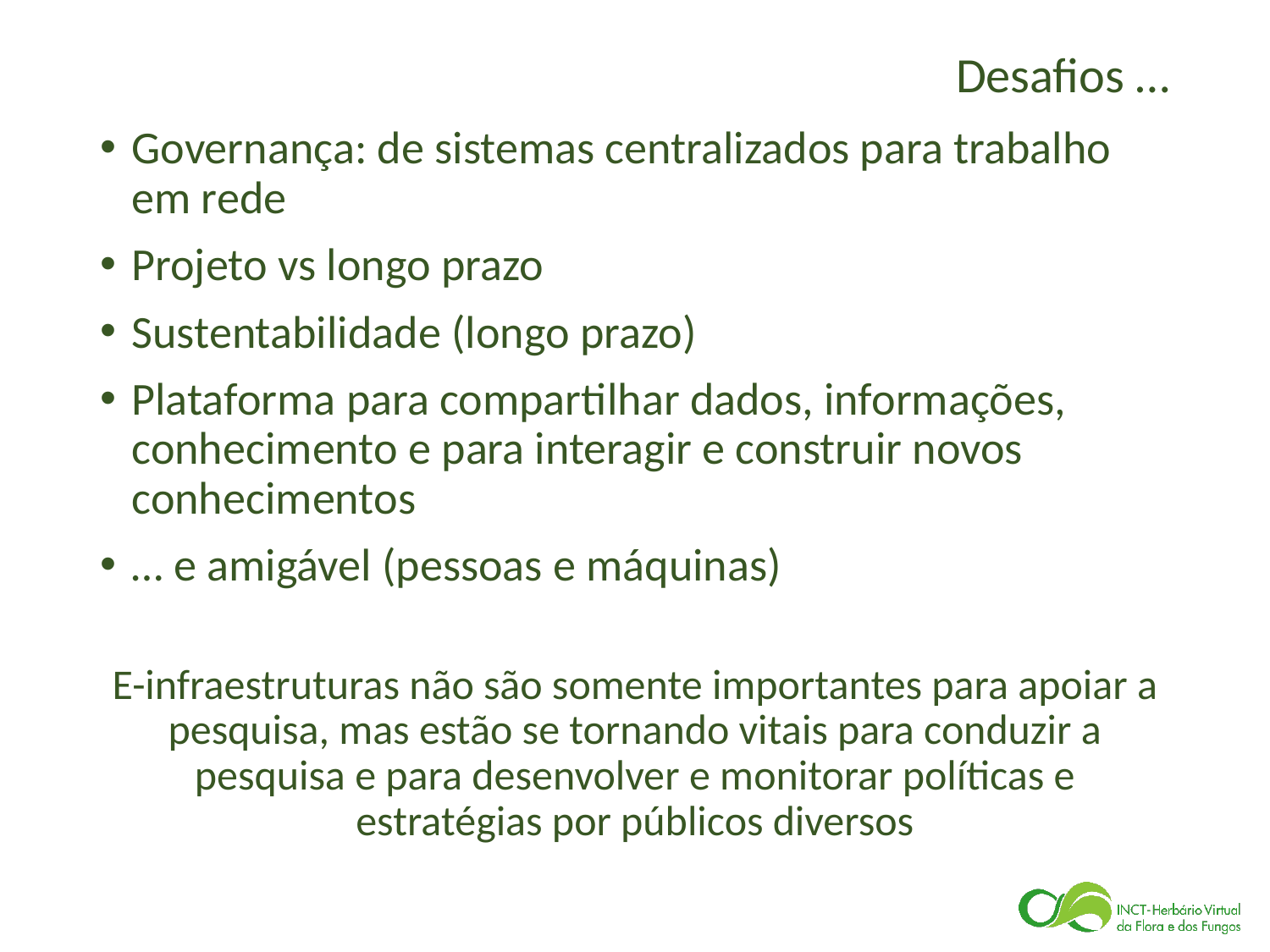

# Desafios …
Governança: de sistemas centralizados para trabalho em rede
Projeto vs longo prazo
Sustentabilidade (longo prazo)
Plataforma para compartilhar dados, informações, conhecimento e para interagir e construir novos conhecimentos
… e amigável (pessoas e máquinas)

E-infraestruturas não são somente importantes para apoiar a pesquisa, mas estão se tornando vitais para conduzir a pesquisa e para desenvolver e monitorar políticas e estratégias por públicos diversos